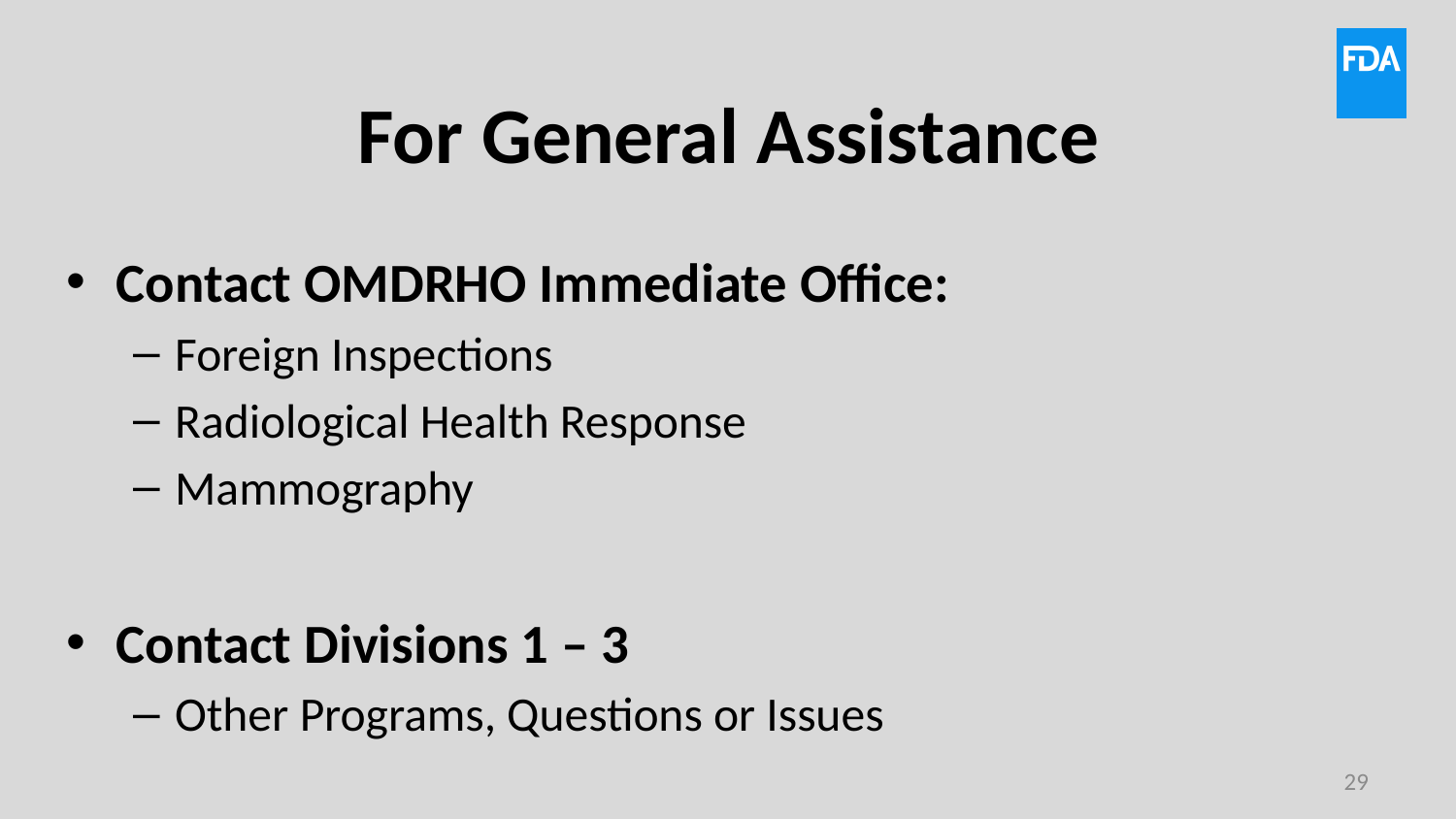

# For General Assistance
Contact OMDRHO Immediate Office:
Foreign Inspections
Radiological Health Response
Mammography

Contact Divisions 1 – 3
Other Programs, Questions or Issues
29